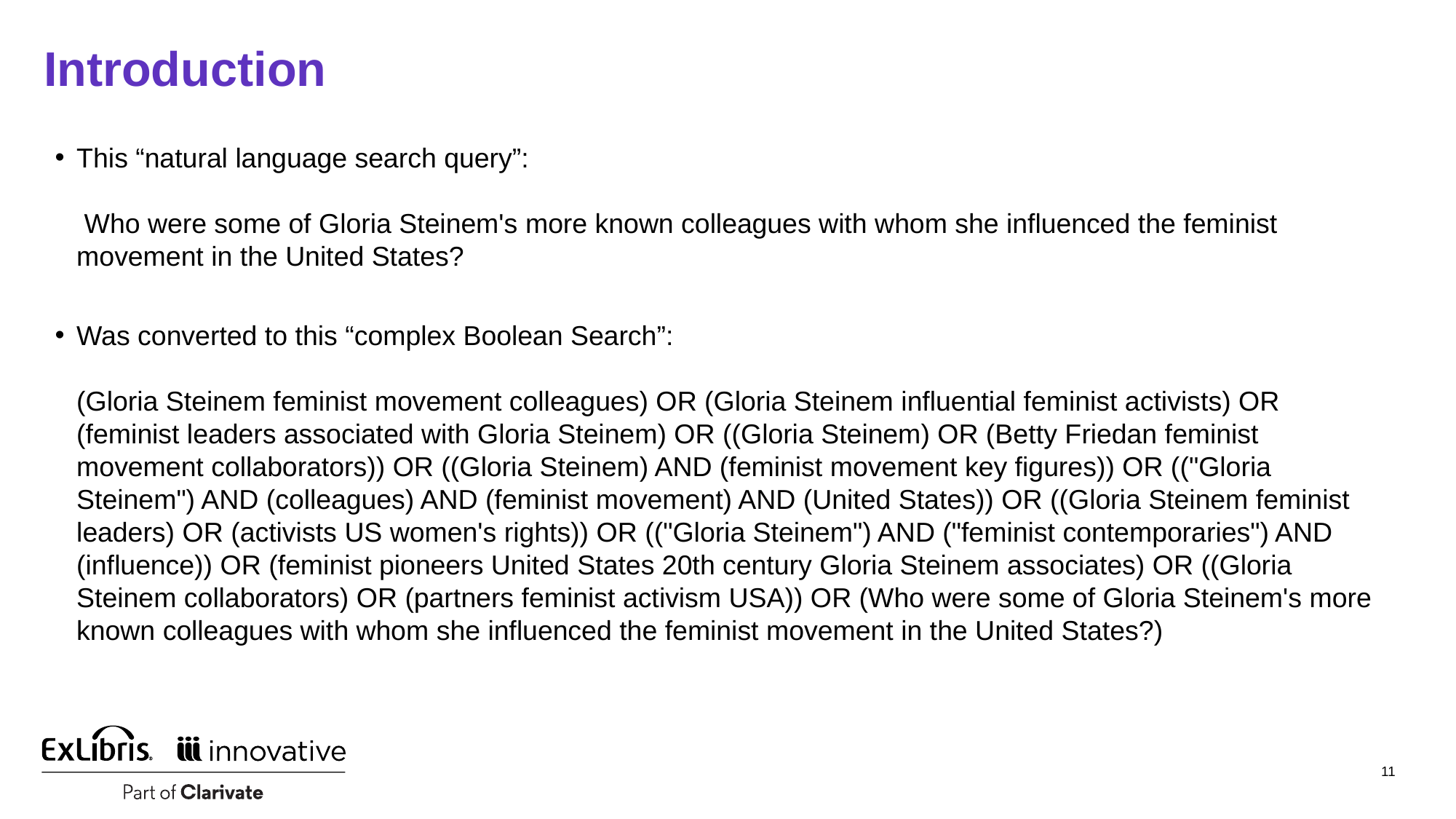

# Introduction
This “natural language search query”:
 Who were some of Gloria Steinem's more known colleagues with whom she influenced the feminist movement in the United States?
Was converted to this “complex Boolean Search”:
(Gloria Steinem feminist movement colleagues) OR (Gloria Steinem influential feminist activists) OR (feminist leaders associated with Gloria Steinem) OR ((Gloria Steinem) OR (Betty Friedan feminist movement collaborators)) OR ((Gloria Steinem) AND (feminist movement key figures)) OR (("Gloria Steinem") AND (colleagues) AND (feminist movement) AND (United States)) OR ((Gloria Steinem feminist leaders) OR (activists US women's rights)) OR (("Gloria Steinem") AND ("feminist contemporaries") AND (influence)) OR (feminist pioneers United States 20th century Gloria Steinem associates) OR ((Gloria Steinem collaborators) OR (partners feminist activism USA)) OR (Who were some of Gloria Steinem's more known colleagues with whom she influenced the feminist movement in the United States?)
11